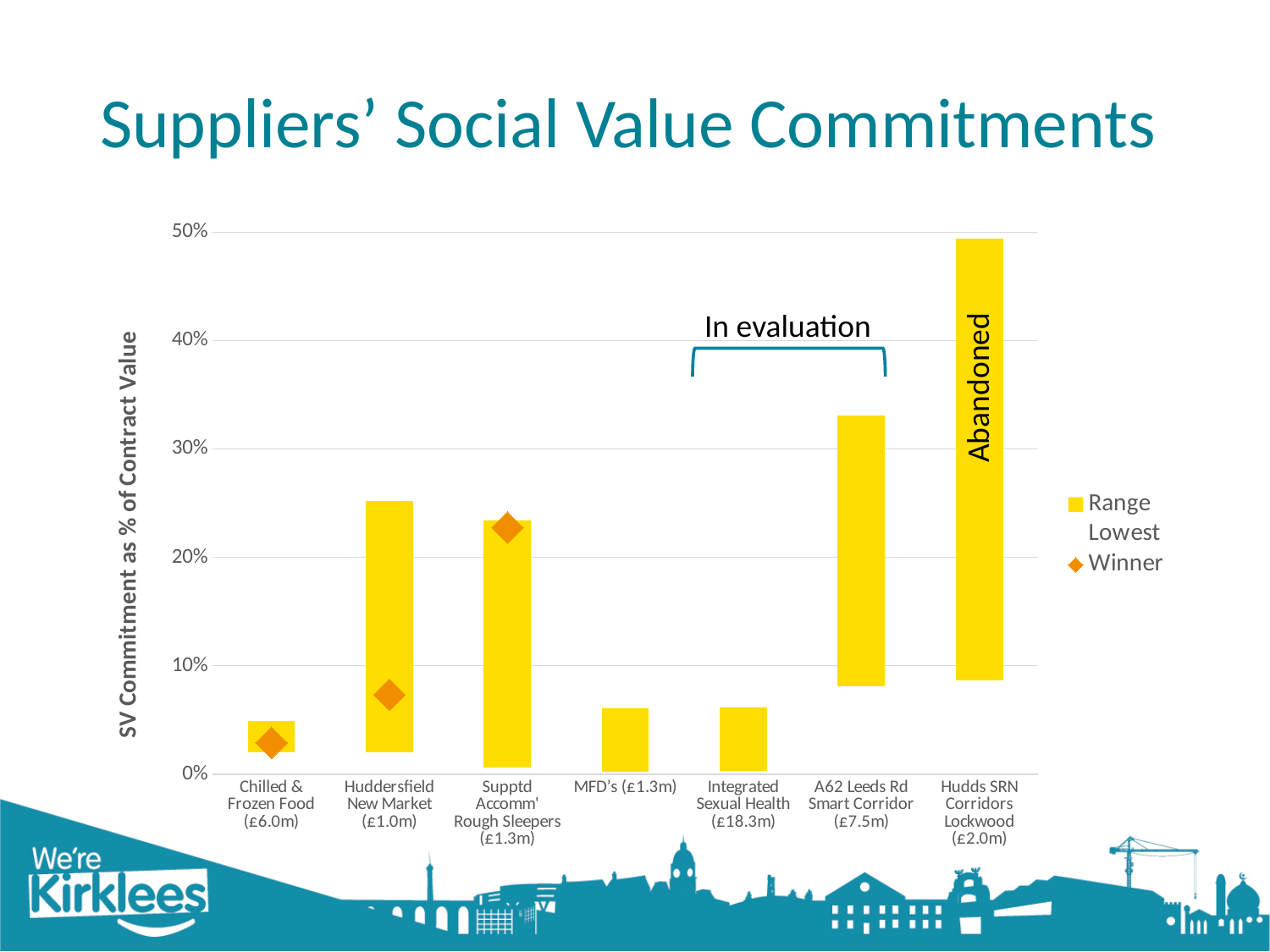

# Suppliers’ Social Value Commitments

### Chart

| Category | Lowest |  | Winner |
|---|---|---|---|
| Chilled & Frozen Food (£6.0m) | 0.0198428 | 0.02899472 | 0.02899472 |
| Huddersfield New Market (£1.0m) | 0.02021436814482544 | 0.231657906092262 | 0.07321732847638258 |
| Supptd Accomm' Rough Sleepers (£1.3m) | 0.006428555555555555 | 0.2275168095238095 | 0.2275168095238095 |
| MFD’s (£1.3m) | 0.002512 | 0.05797846153846154 | None |
| Integrated Sexual Health (£18.3m) | 0.002852699453551913 | 0.059055565573770494 | None |
| A62 Leeds Rd Smart Corridor (£7.5m) | 0.08123907200000001 | 0.25005816399999997 | None |
| Hudds SRN Corridors Lockwood (£2.0m) | 0.08645 | 0.407928 | None |
In evaluation
Abandoned